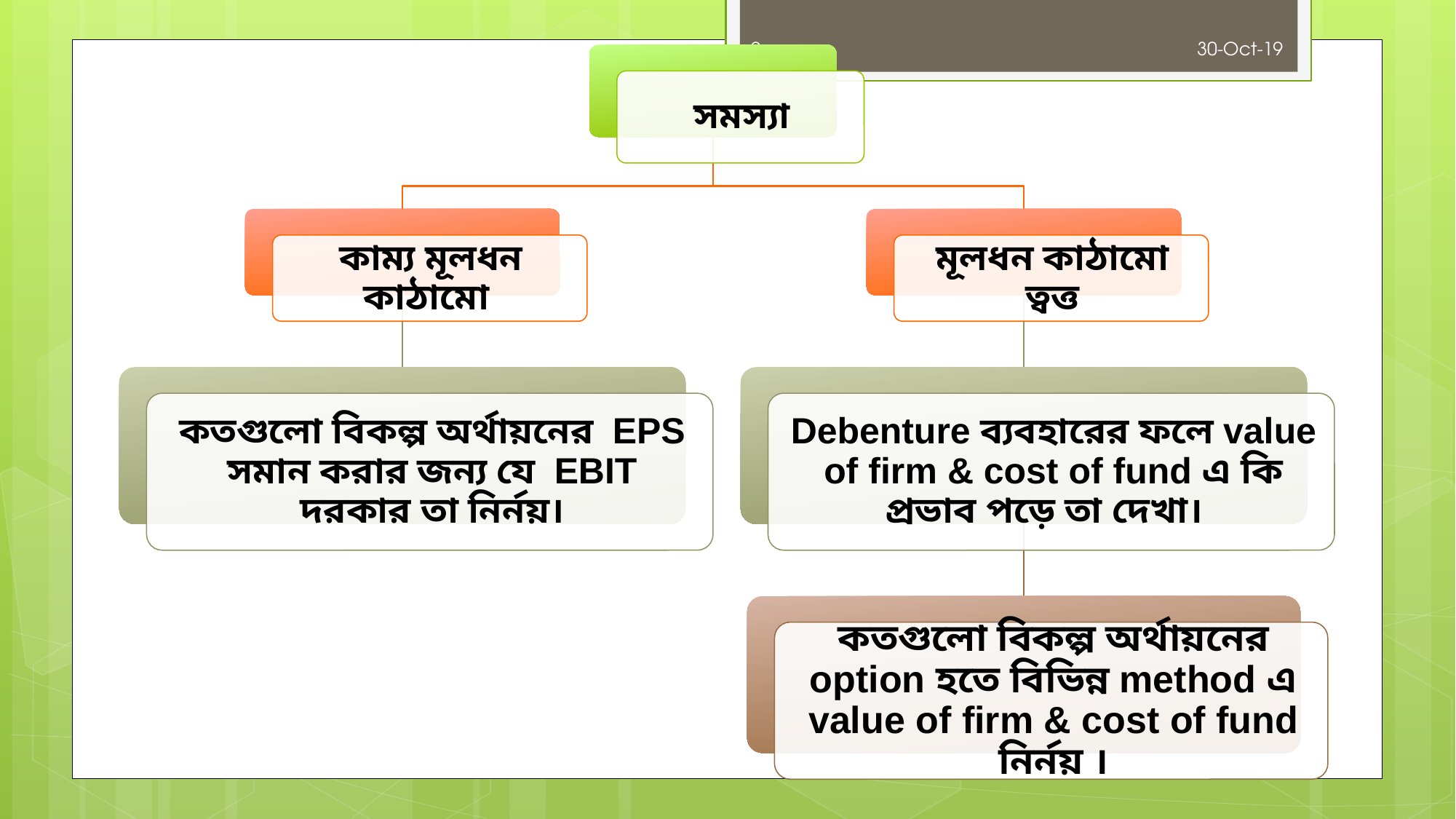

9
30-Oct-19
সমস্যা
কাম্য মূলধন কাঠামো
কতগুলো বিকল্প অর্থায়নের  EPS সমান করার জন্য যে  EBIT দরকার তা নির্নয়।
মূলধন কাঠামো ত্বত্ত
Debenture ব্যবহারের ফলে value of firm & cost of fund এ কি প্রভাব পড়ে তা দেখা।
কতগুলো বিকল্প অর্থায়নের option হতে বিভিন্ন method এ value of firm & cost of fund নির্নয় ।
MD.RASHEDUL ISLAM,LECTURER(34TH BCS)